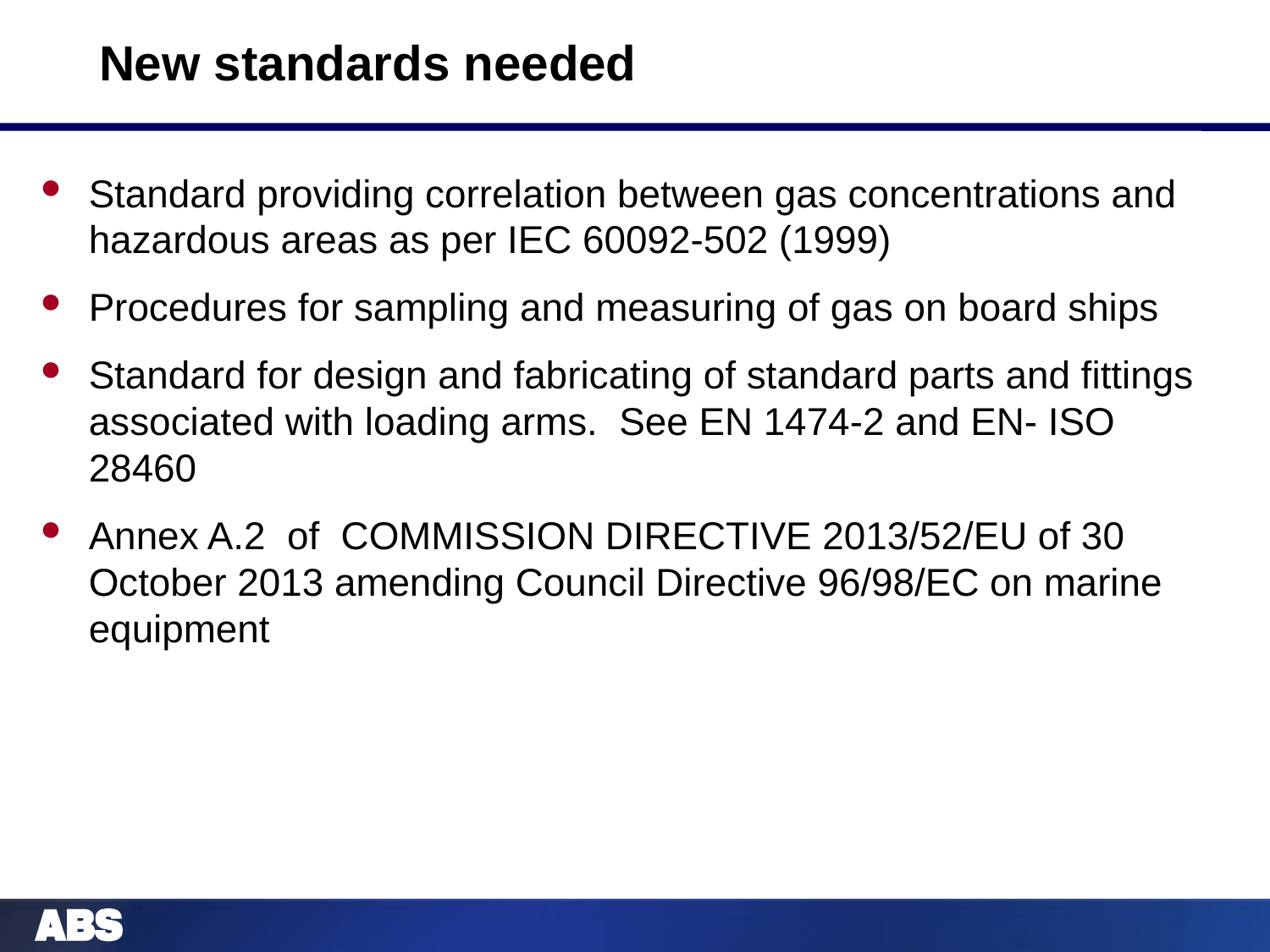

#
New standards needed
Standard providing correlation between gas concentrations and hazardous areas as per IEC 60092-502 (1999)
Procedures for sampling and measuring of gas on board ships
Standard for design and fabricating of standard parts and fittings associated with loading arms.  See EN 1474-2 and EN- ISO 28460
Annex A.2  of  COMMISSION DIRECTIVE 2013/52/EU of 30 October 2013 amending Council Directive 96/98/EC on marine equipment